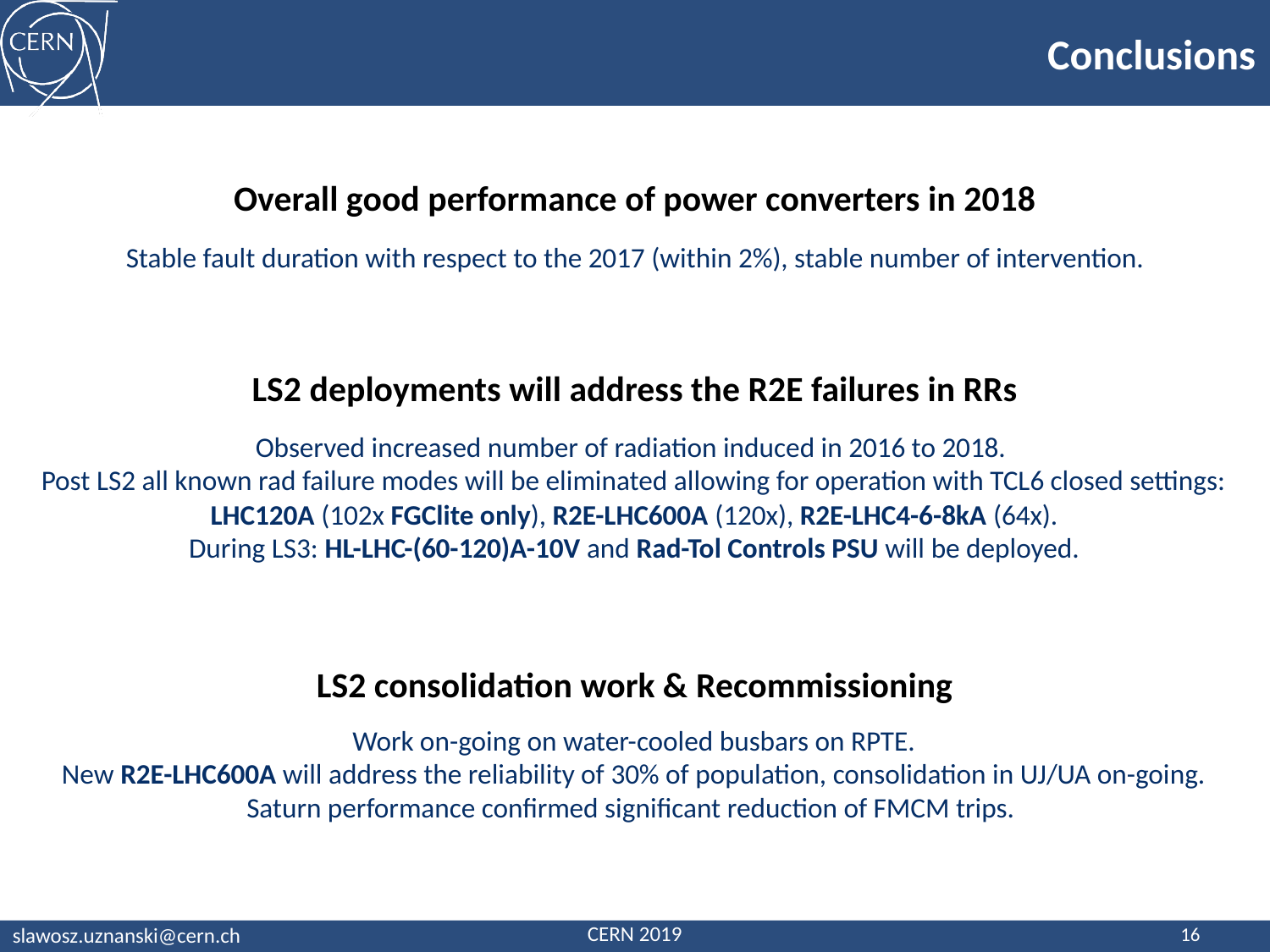

# Conclusions
Overall good performance of power converters in 2018
Stable fault duration with respect to the 2017 (within 2%), stable number of intervention.
LS2 deployments will address the R2E failures in RRs
Observed increased number of radiation induced in 2016 to 2018.
Post LS2 all known rad failure modes will be eliminated allowing for operation with TCL6 closed settings:
LHC120A (102x FGClite only), R2E-LHC600A (120x), R2E-LHC4-6-8kA (64x).
During LS3: HL-LHC-(60-120)A-10V and Rad-Tol Controls PSU will be deployed.
LS2 consolidation work & Recommissioning
Work on-going on water-cooled busbars on RPTE.
New R2E-LHC600A will address the reliability of 30% of population, consolidation in UJ/UA on-going.
Saturn performance confirmed significant reduction of FMCM trips.

16